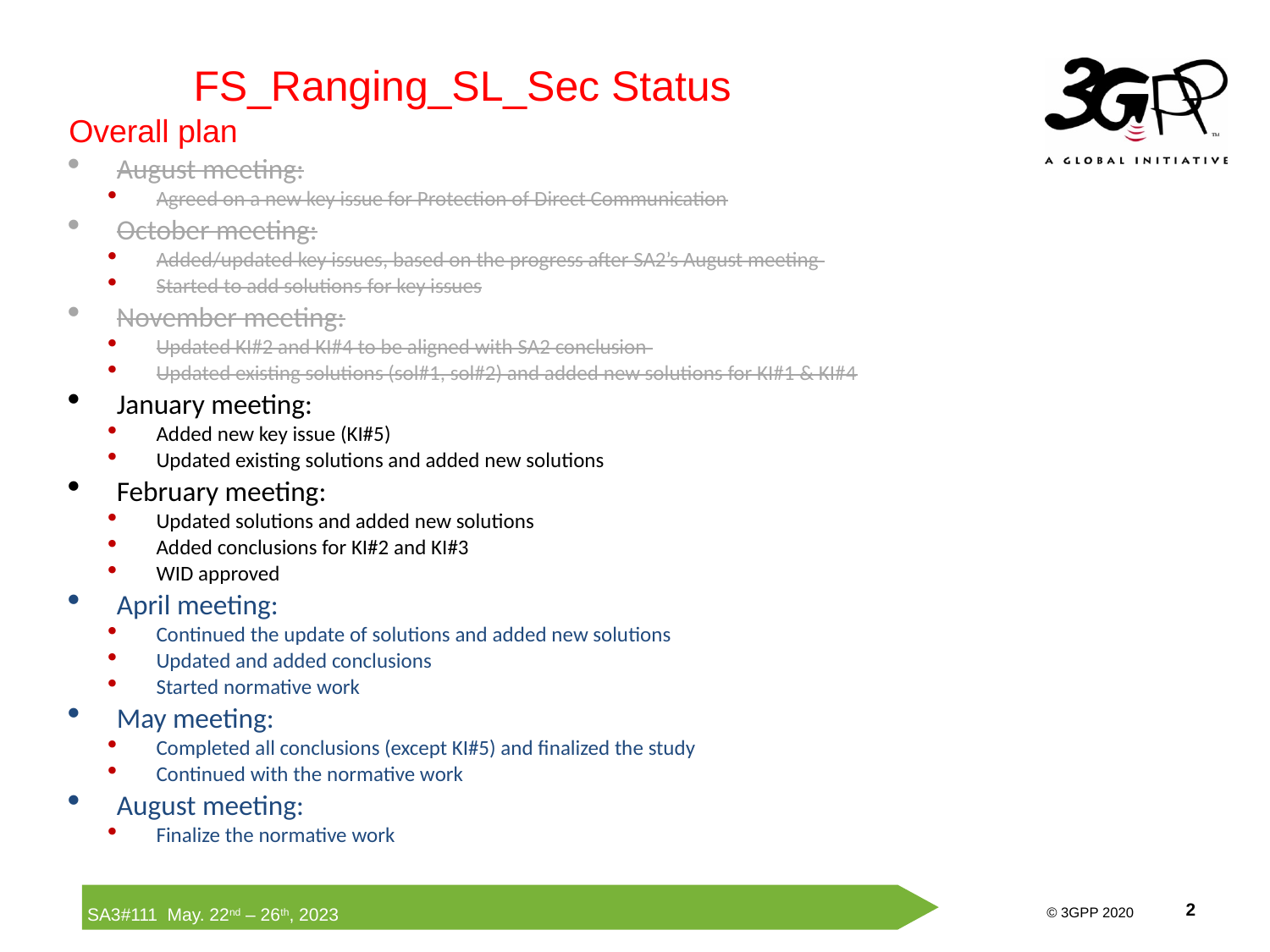

FS_Ranging_SL_Sec Status
Overall plan
August meeting:
Agreed on a new key issue for Protection of Direct Communication
October meeting:
Added/updated key issues, based on the progress after SA2’s August meeting
Started to add solutions for key issues
November meeting:
Updated KI#2 and KI#4 to be aligned with SA2 conclusion
Updated existing solutions (sol#1, sol#2) and added new solutions for KI#1 & KI#4
January meeting:
Added new key issue (KI#5)
Updated existing solutions and added new solutions
February meeting:
Updated solutions and added new solutions
Added conclusions for KI#2 and KI#3
WID approved
April meeting:
Continued the update of solutions and added new solutions
Updated and added conclusions
Started normative work
May meeting:
Completed all conclusions (except KI#5) and finalized the study
Continued with the normative work
August meeting:
Finalize the normative work